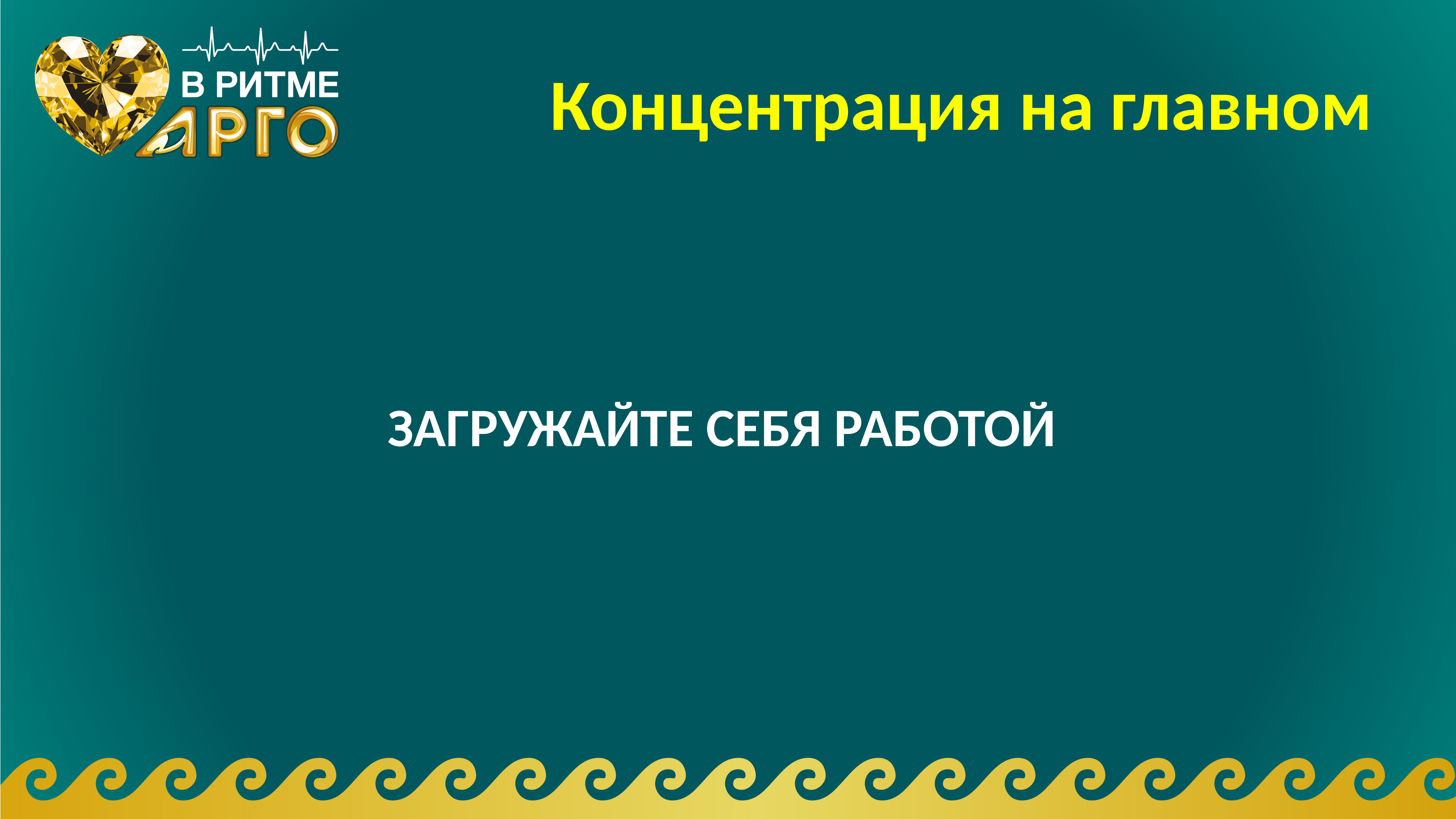

# Концентрация на главном

ЗАГРУЖАЙТЕ СЕБЯ РАБОТОЙ